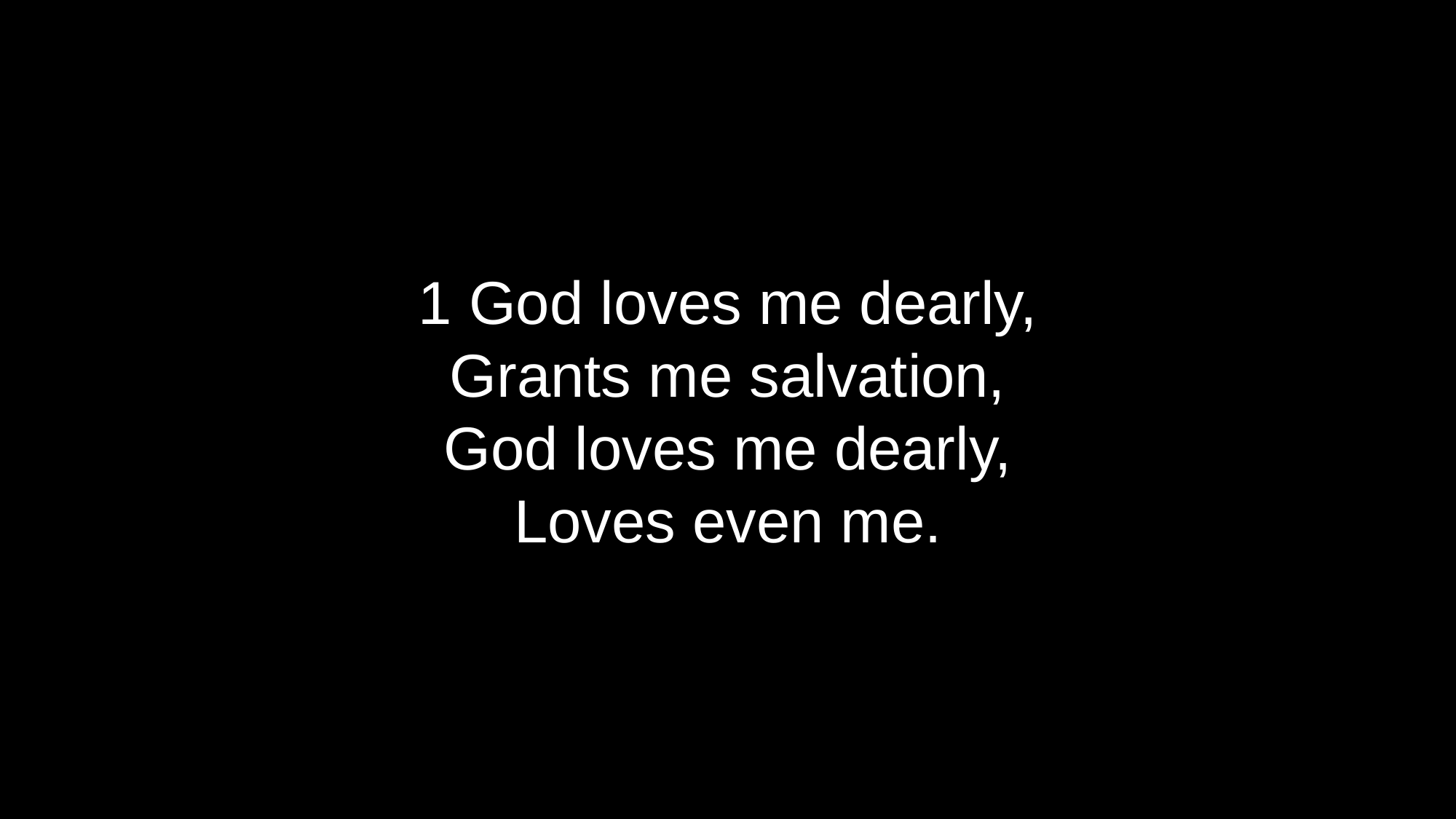

1 God loves me dearly,
Grants me salvation,
God loves me dearly,
Loves even me.